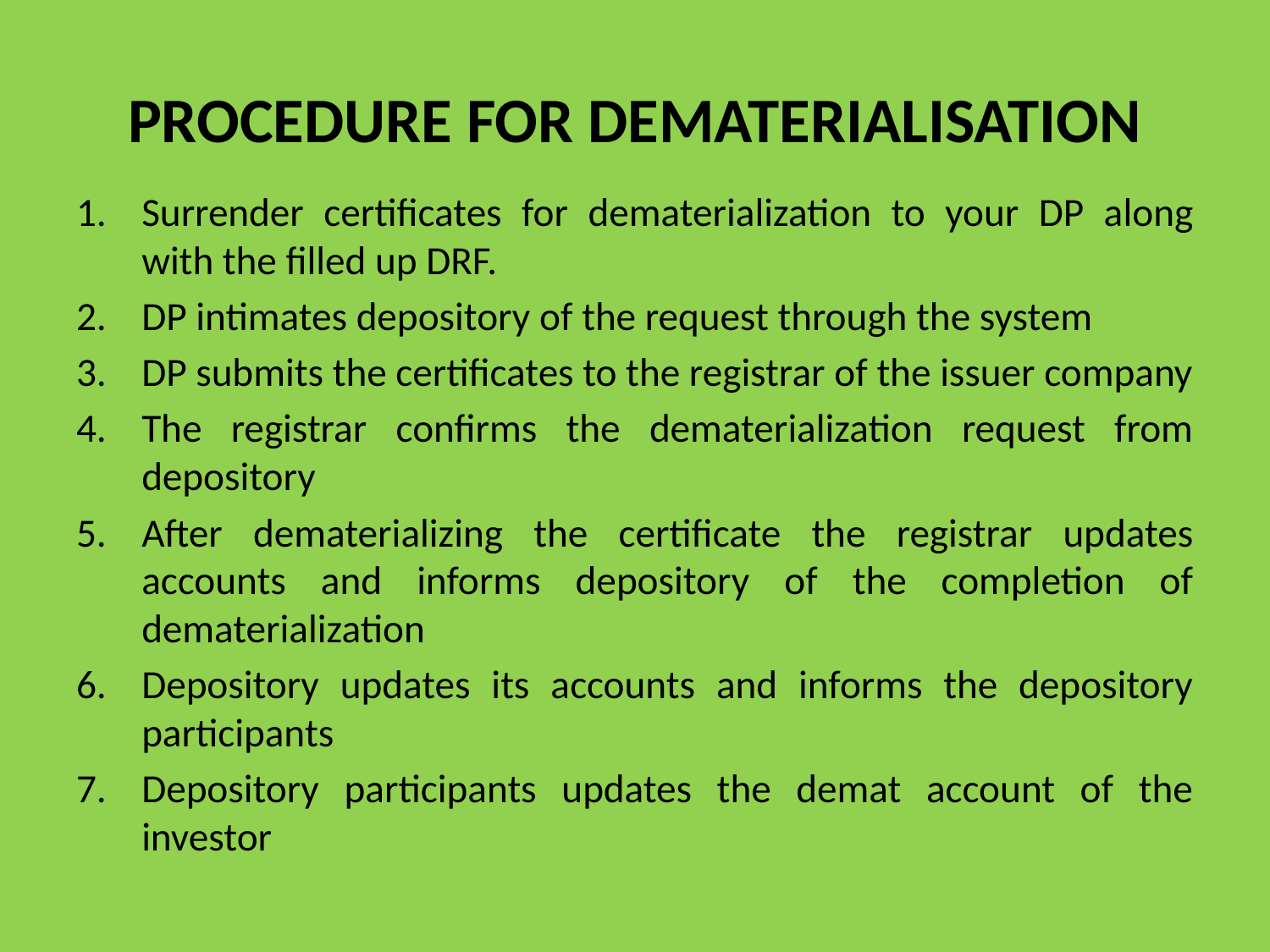

# PROCEDURE FOR DEMATERIALISATION
Surrender certificates for dematerialization to your DP along with the filled up DRF.
DP intimates depository of the request through the system
DP submits the certificates to the registrar of the issuer company
The registrar confirms the dematerialization request from depository
After dematerializing the certificate the registrar updates accounts and informs depository of the completion of dematerialization
Depository updates its accounts and informs the depository participants
Depository participants updates the demat account of the investor